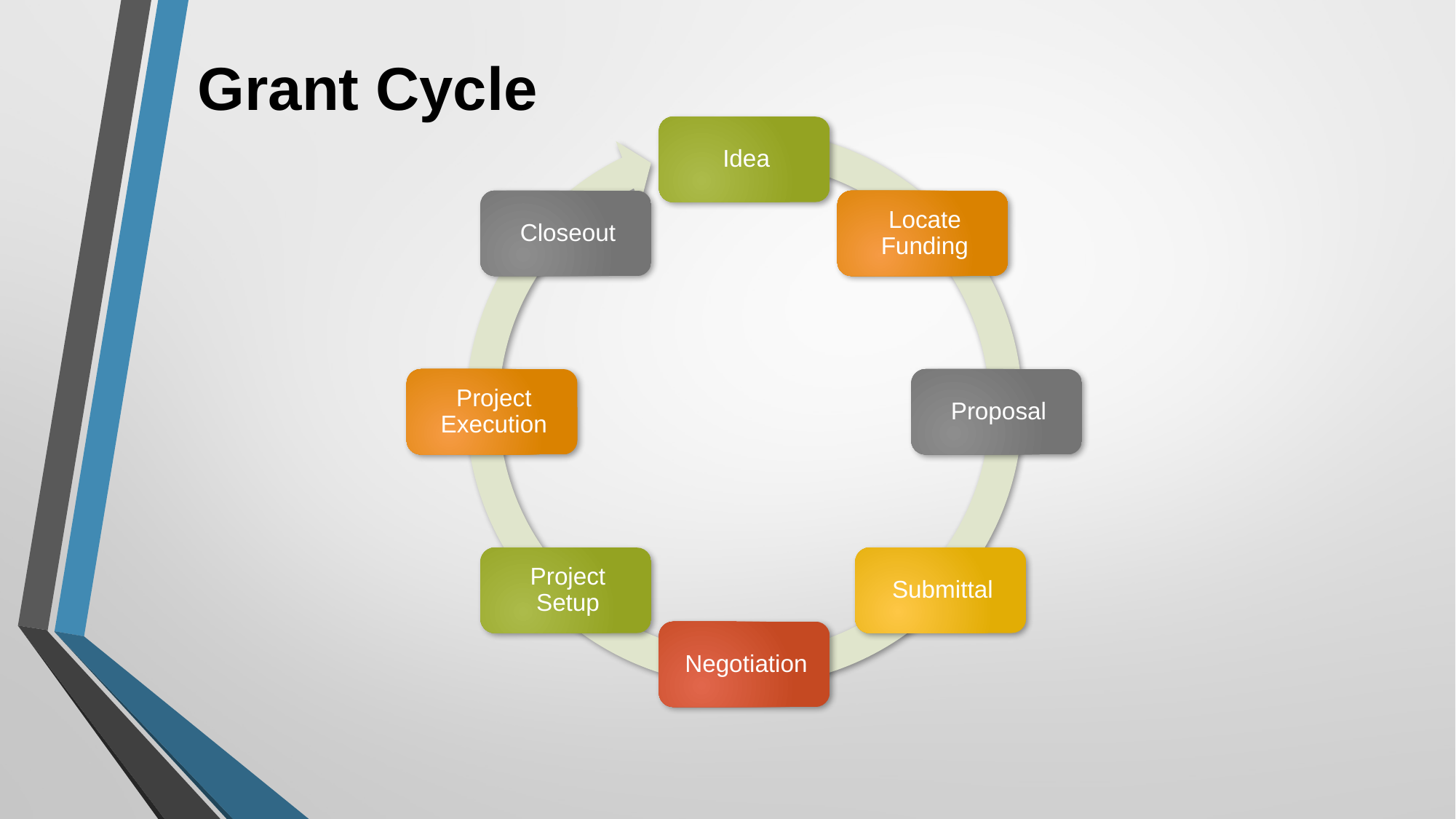

# Grant Cycle
Idea
Locate Funding
Proposal
Submittal
Negotiation
Project Setup
Project Execution
Closeout